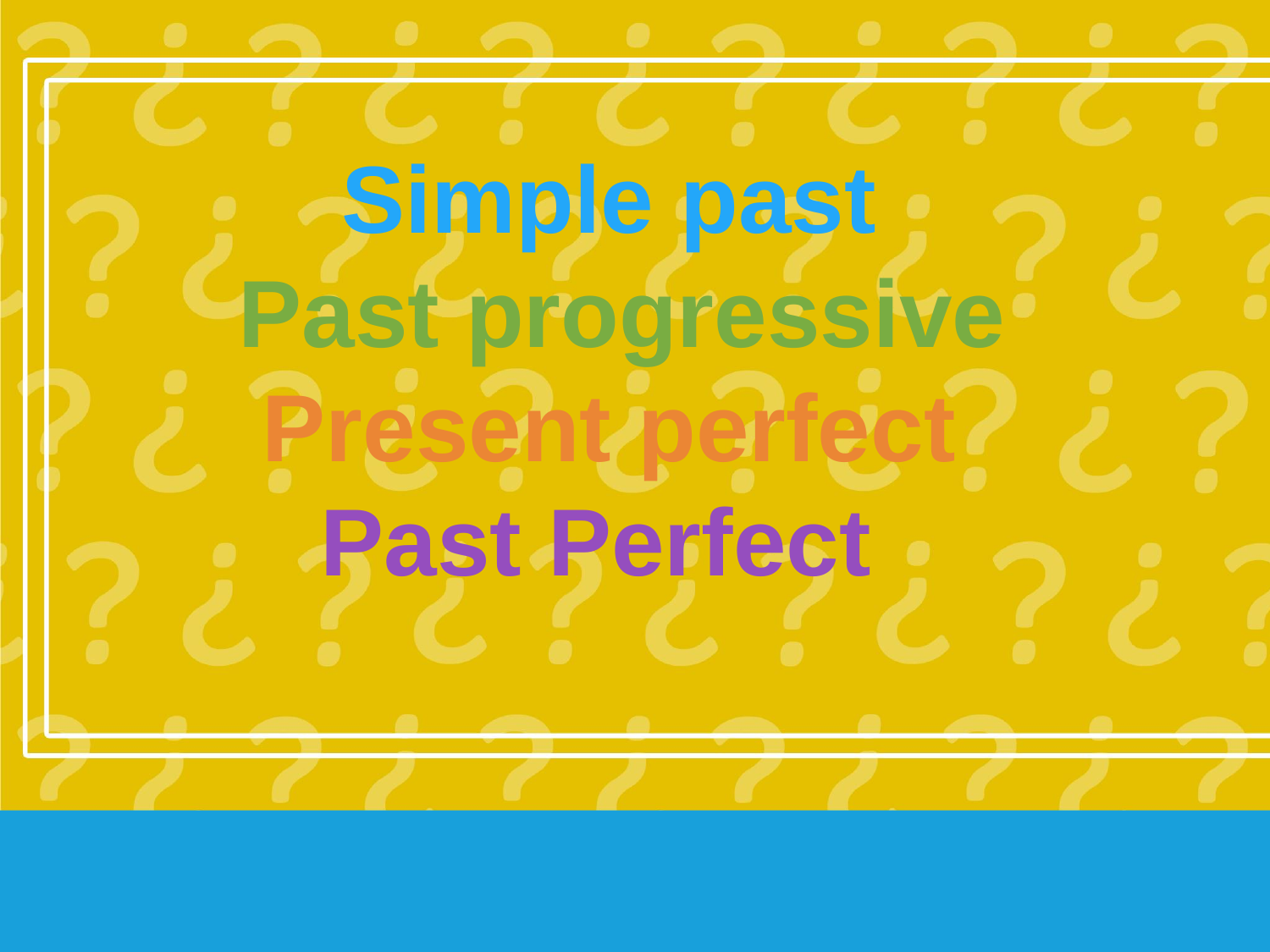

Simple past
 Past progressive
Present perfect
Past Perfect